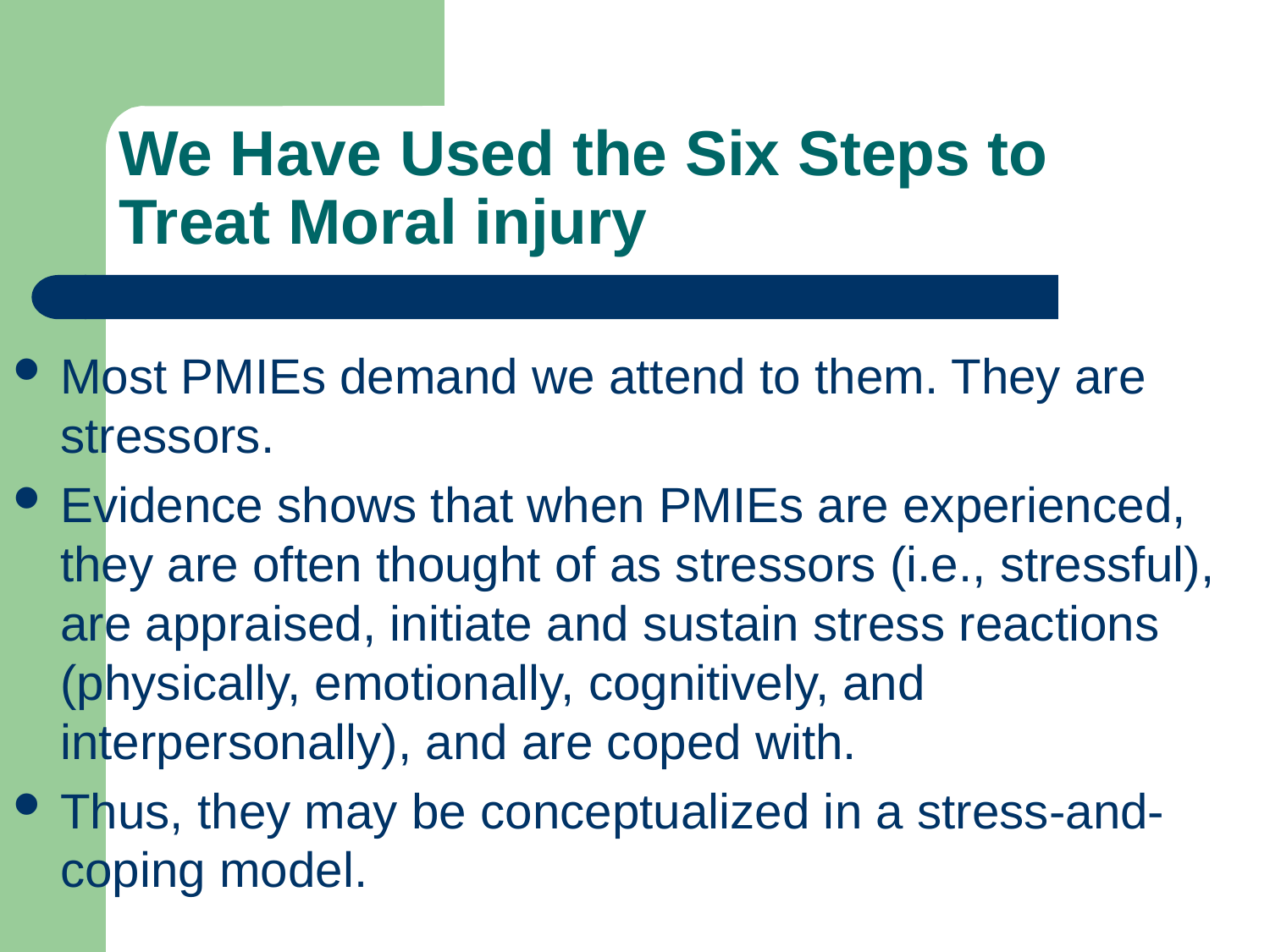

# We Have Used the Six Steps to Treat Moral injury
Most PMIEs demand we attend to them. They are stressors.
Evidence shows that when PMIEs are experienced, they are often thought of as stressors (i.e., stressful), are appraised, initiate and sustain stress reactions (physically, emotionally, cognitively, and interpersonally), and are coped with.
Thus, they may be conceptualized in a stress-and-coping model.